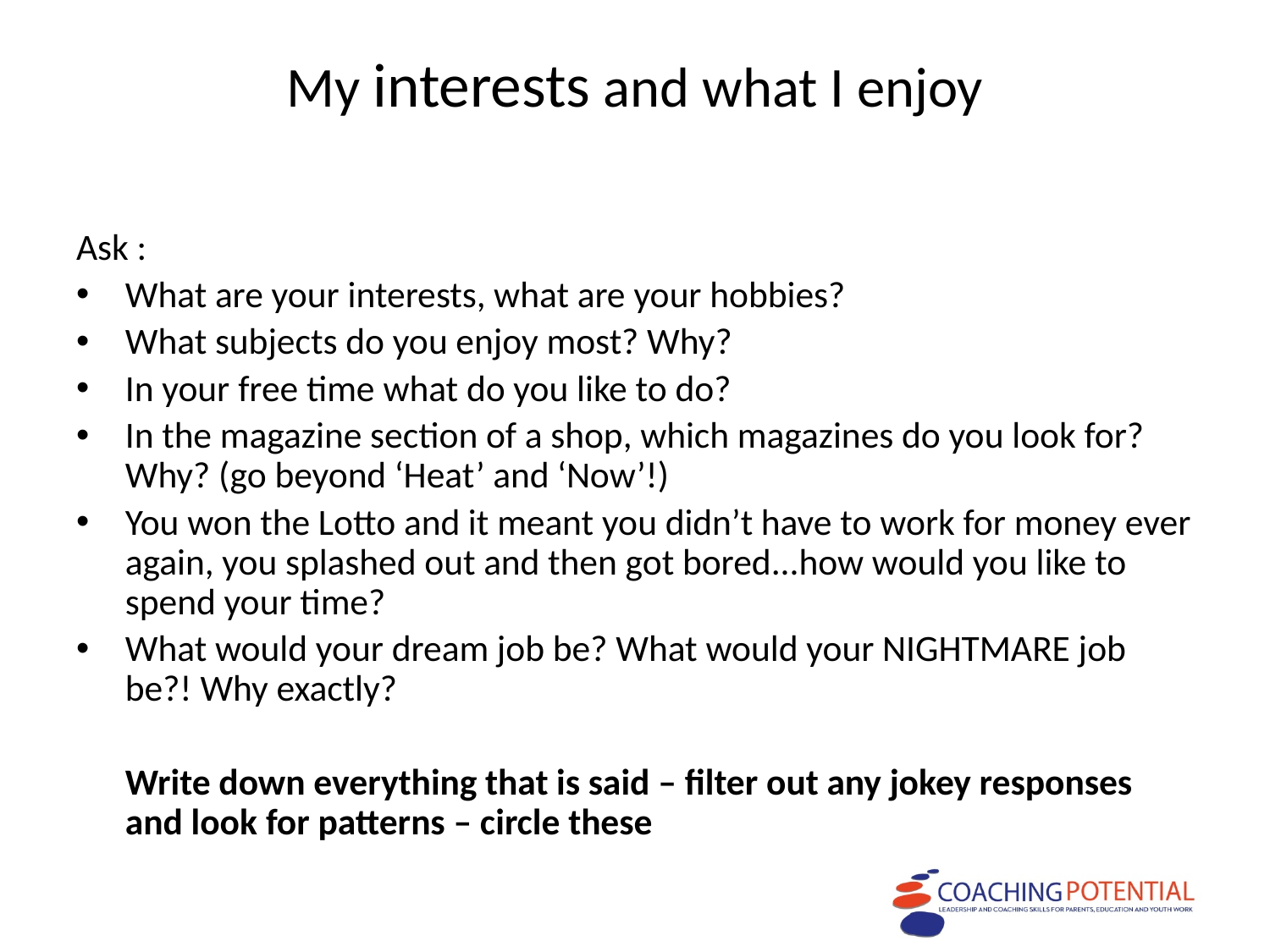

# My interests and what I enjoy
Ask :
What are your interests, what are your hobbies?
What subjects do you enjoy most? Why?
In your free time what do you like to do?
In the magazine section of a shop, which magazines do you look for? Why? (go beyond ‘Heat’ and ‘Now’!)
You won the Lotto and it meant you didn’t have to work for money ever again, you splashed out and then got bored...how would you like to spend your time?
What would your dream job be? What would your NIGHTMARE job be?! Why exactly?

	Write down everything that is said – filter out any jokey responses and look for patterns – circle these